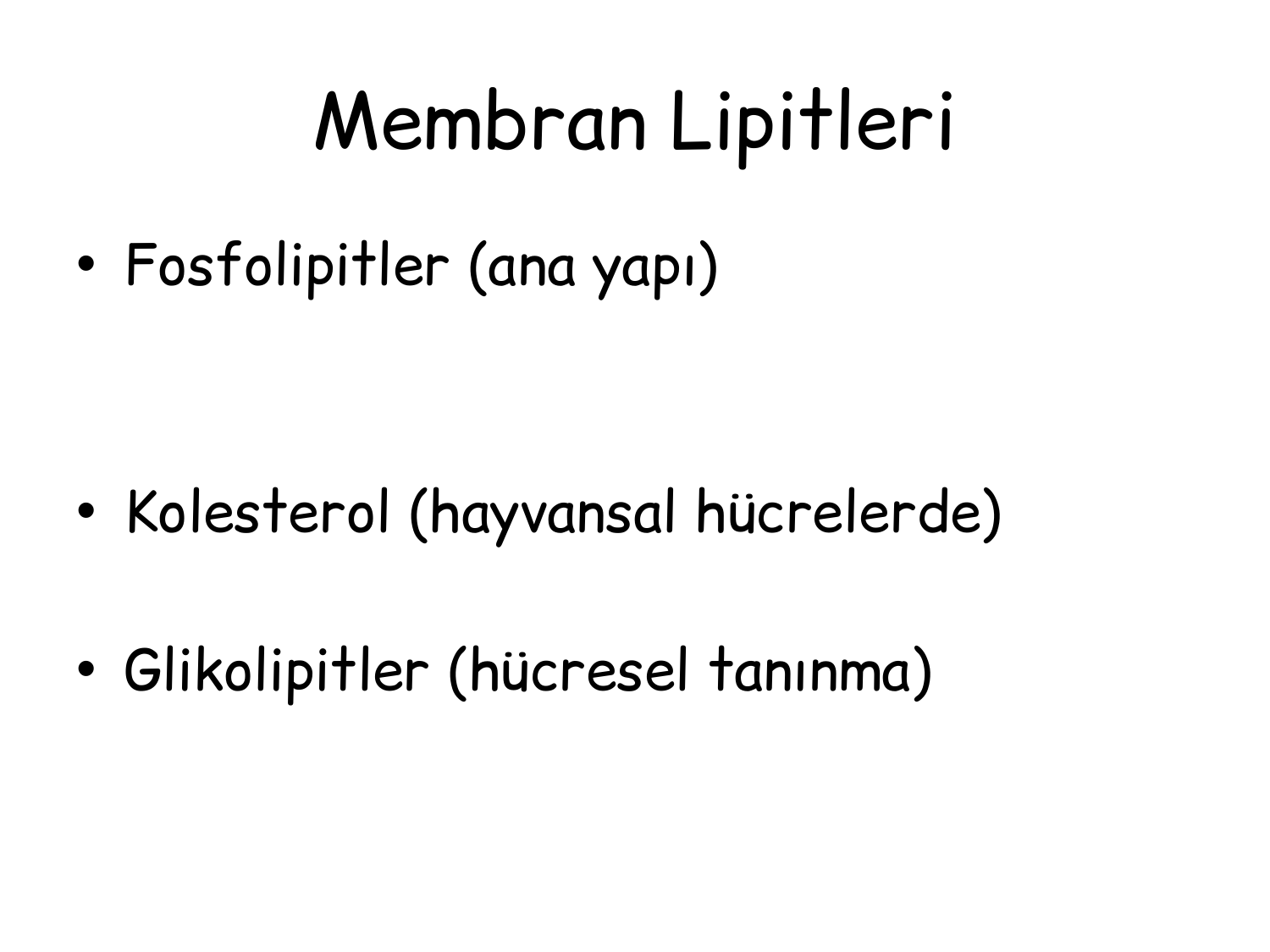

# Membran Lipitleri
Fosfolipitler (ana yapı)

Kolesterol (hayvansal hücrelerde)

Glikolipitler (hücresel tanınma)